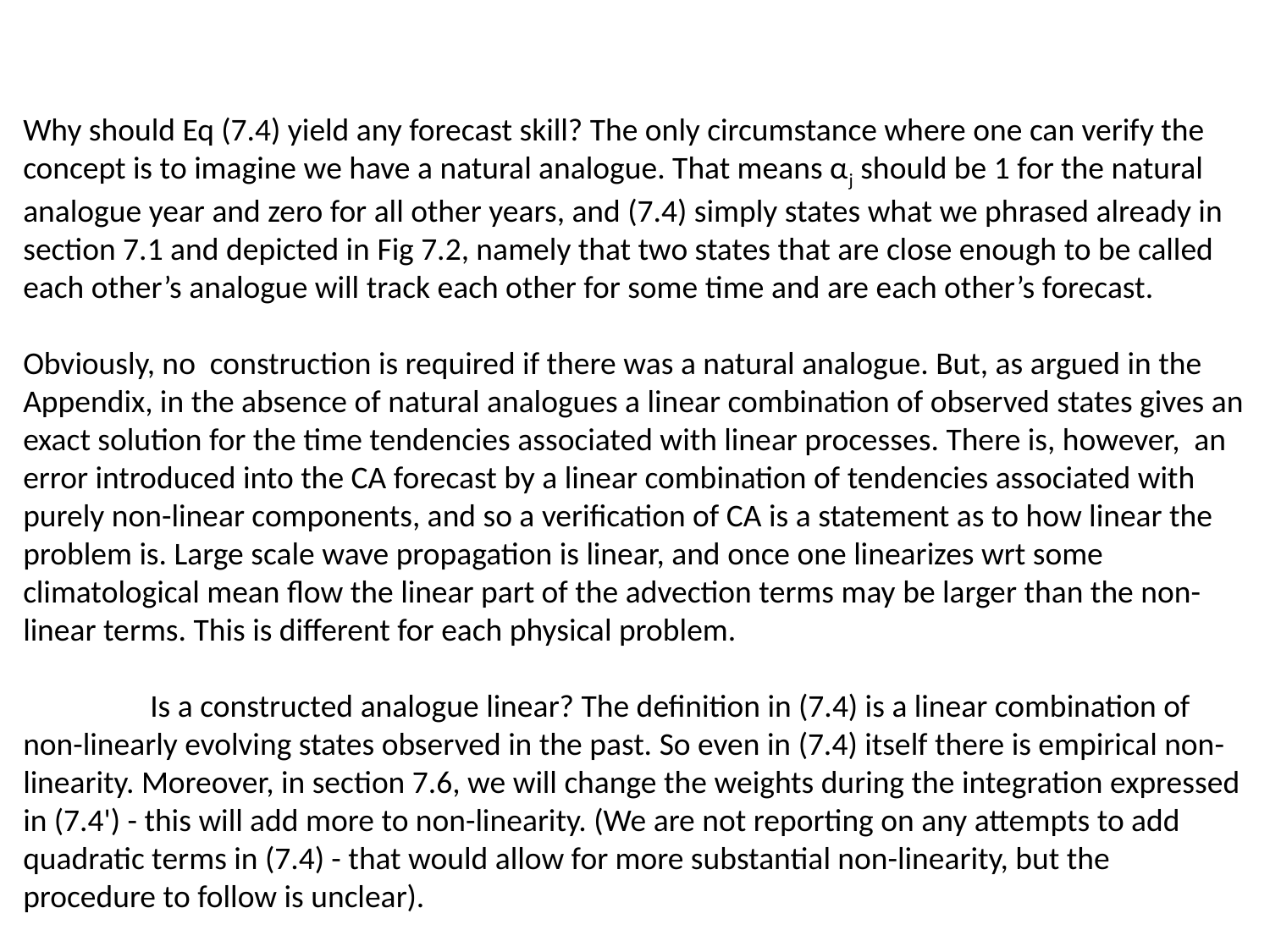

Why should Eq (7.4) yield any forecast skill? The only circumstance where one can verify the concept is to imagine we have a natural analogue. That means αj should be 1 for the natural analogue year and zero for all other years, and (7.4) simply states what we phrased already in section 7.1 and depicted in Fig 7.2, namely that two states that are close enough to be called each other’s analogue will track each other for some time and are each other’s forecast.

Obviously, no  construction is required if there was a natural analogue. But, as argued in the Appendix, in the absence of natural analogues a linear combination of observed states gives an exact solution for the time tendencies associated with linear processes. There is, however,  an error introduced into the CA forecast by a linear combination of tendencies associated with purely non-linear components, and so a verification of CA is a statement as to how linear the problem is. Large scale wave propagation is linear, and once one linearizes wrt some climatological mean flow the linear part of the advection terms may be larger than the non-linear terms. This is different for each physical problem.

	Is a constructed analogue linear? The definition in (7.4) is a linear combination of non-linearly evolving states observed in the past. So even in (7.4) itself there is empirical non-linearity. Moreover, in section 7.6, we will change the weights during the integration expressed in (7.4') - this will add more to non-linearity. (We are not reporting on any attempts to add quadratic terms in (7.4) - that would allow for more substantial non-linearity, but the procedure to follow is unclear).